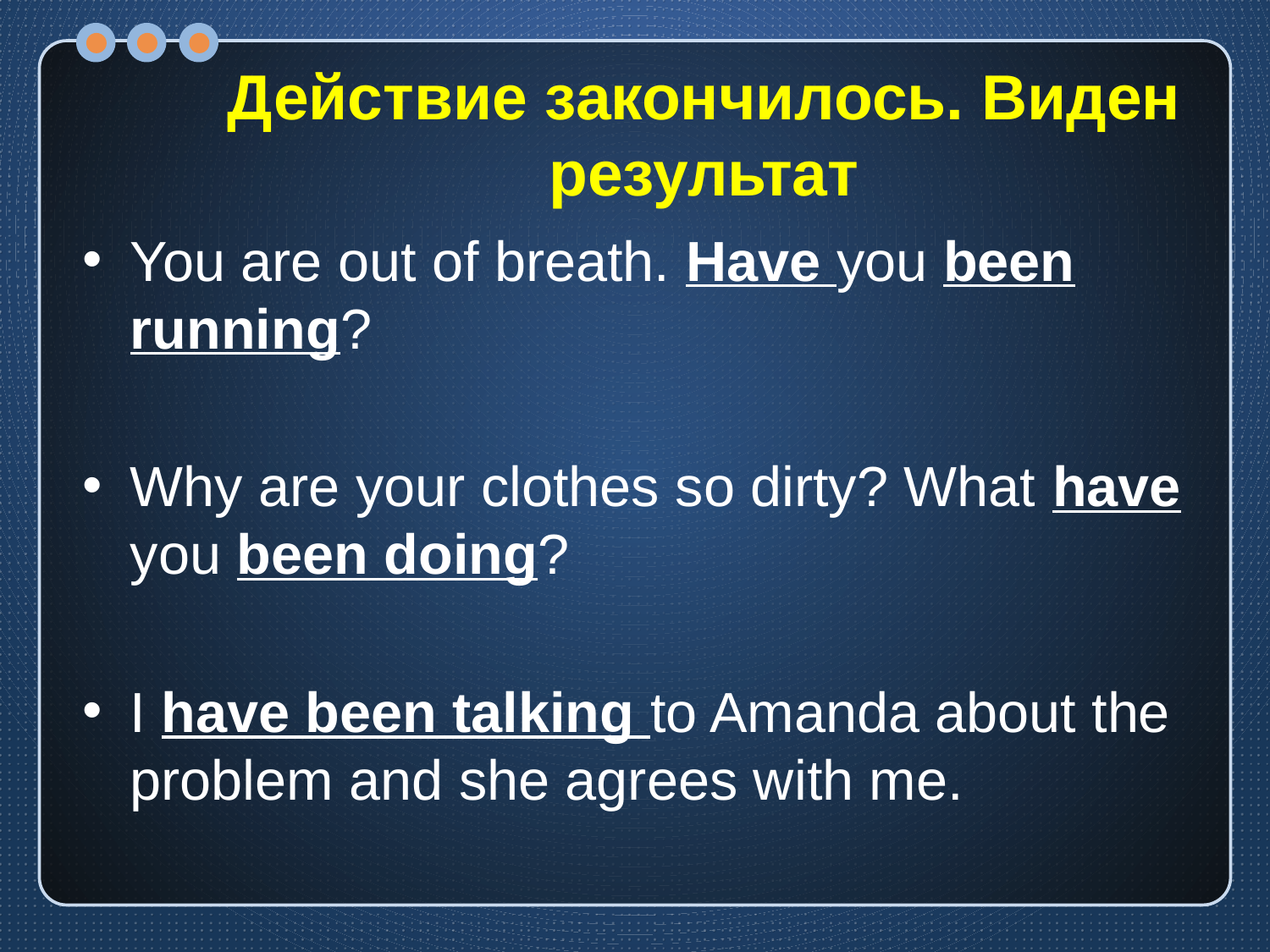

# Действие закончилось. Виден результат
You are out of breath. Have you been running?

Why are your clothes so dirty? What have you been doing?

I have been talking to Amanda about the problem and she agrees with me.